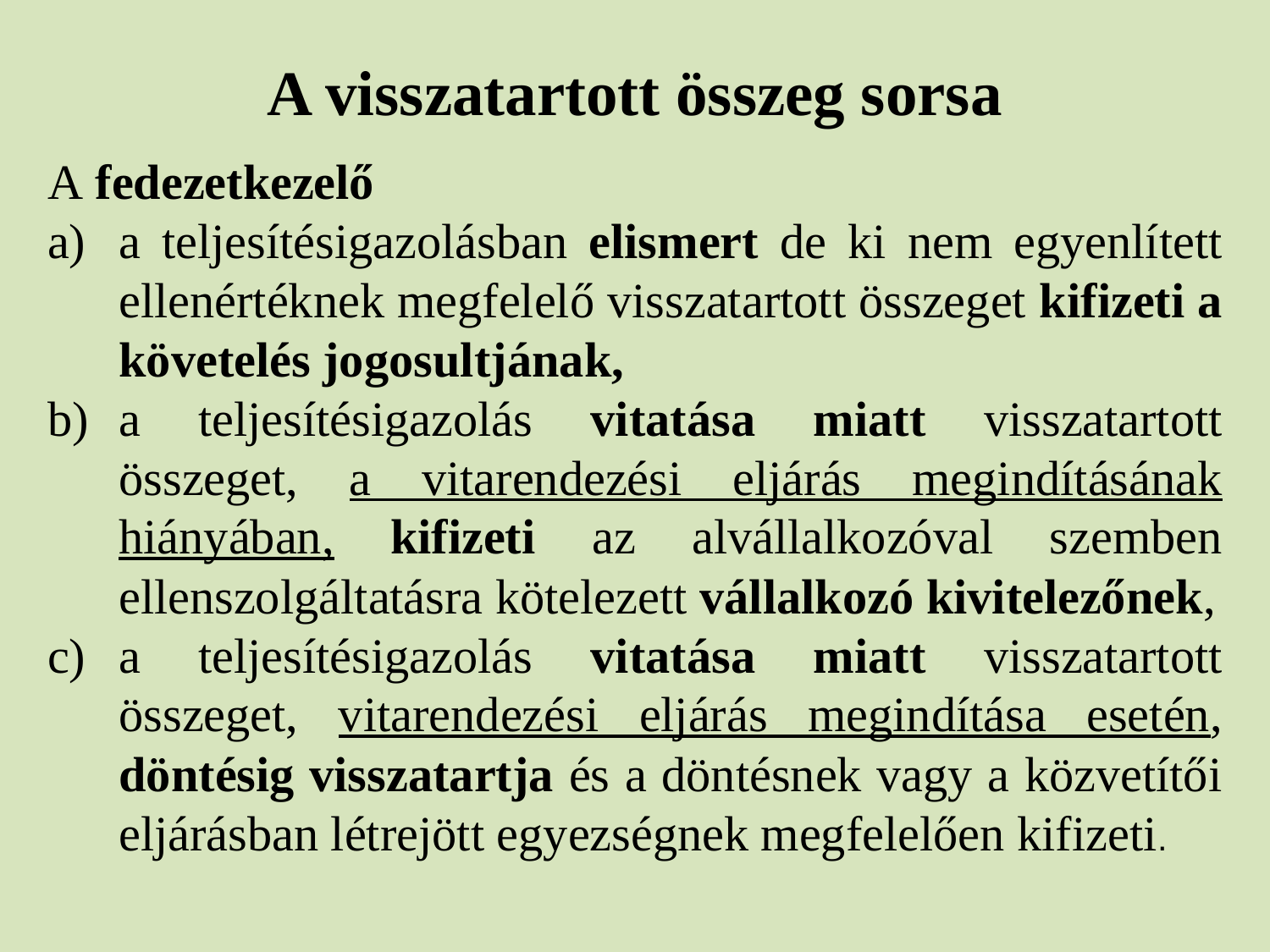

A visszatartott összeg sorsa

A fedezetkezelő
a teljesítésigazolásban elismert de ki nem egyenlített ellenértéknek megfelelő visszatartott összeget kifizeti a követelés jogosultjának,
a teljesítésigazolás vitatása miatt visszatartott összeget, a vitarendezési eljárás megindításának hiányában, kifizeti az alvállalkozóval szemben ellenszolgáltatásra kötelezett vállalkozó kivitelezőnek,
a teljesítésigazolás vitatása miatt visszatartott összeget, vitarendezési eljárás megindítása esetén, döntésig visszatartja és a döntésnek vagy a közvetítői eljárásban létrejött egyezségnek megfelelően kifizeti.